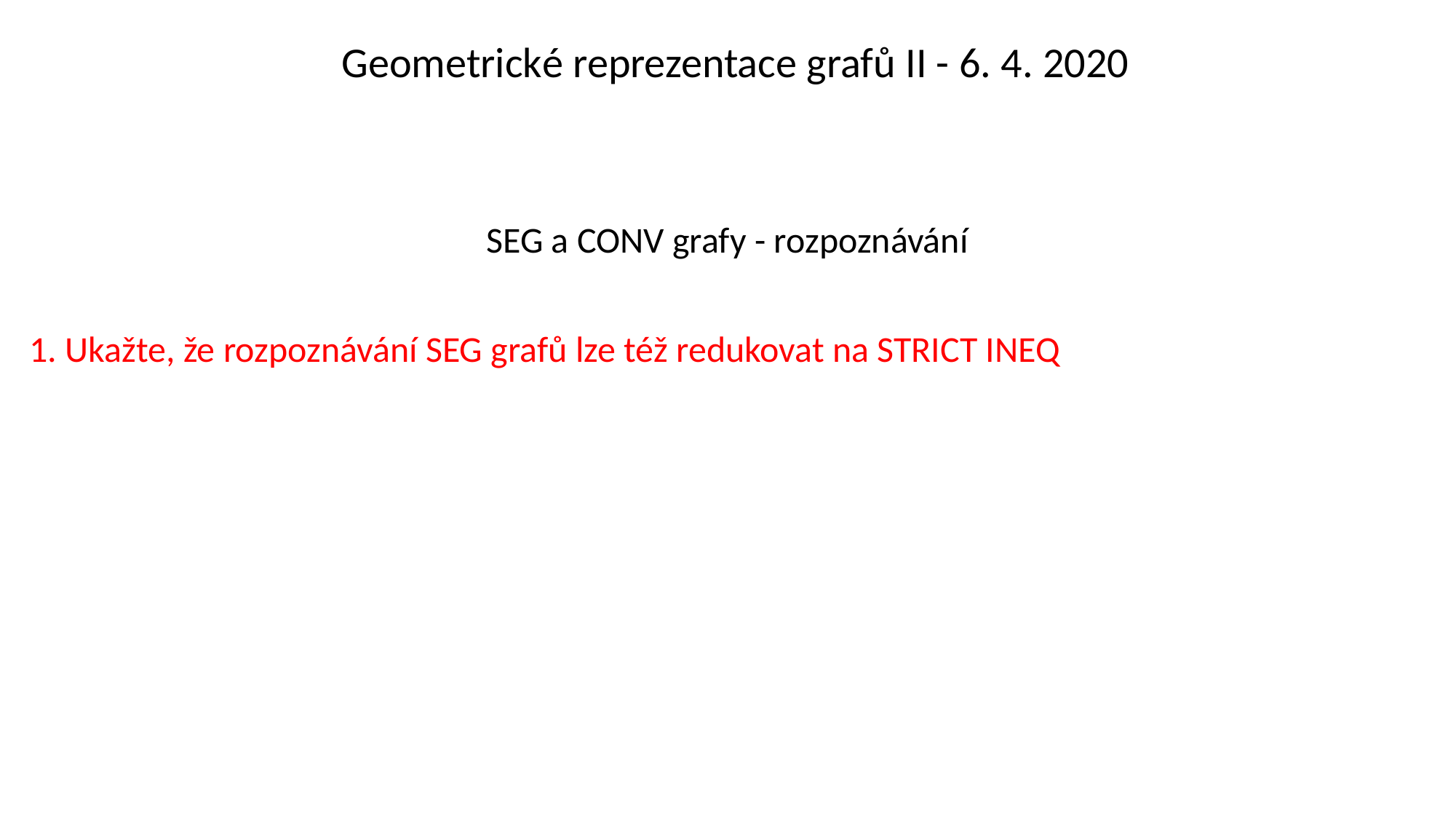

# Geometrické reprezentace grafů II - 6. 4. 2020

SEG a CONV grafy - rozpoznávání

1. Ukažte, že rozpoznávání SEG grafů lze též redukovat na STRICT INEQ